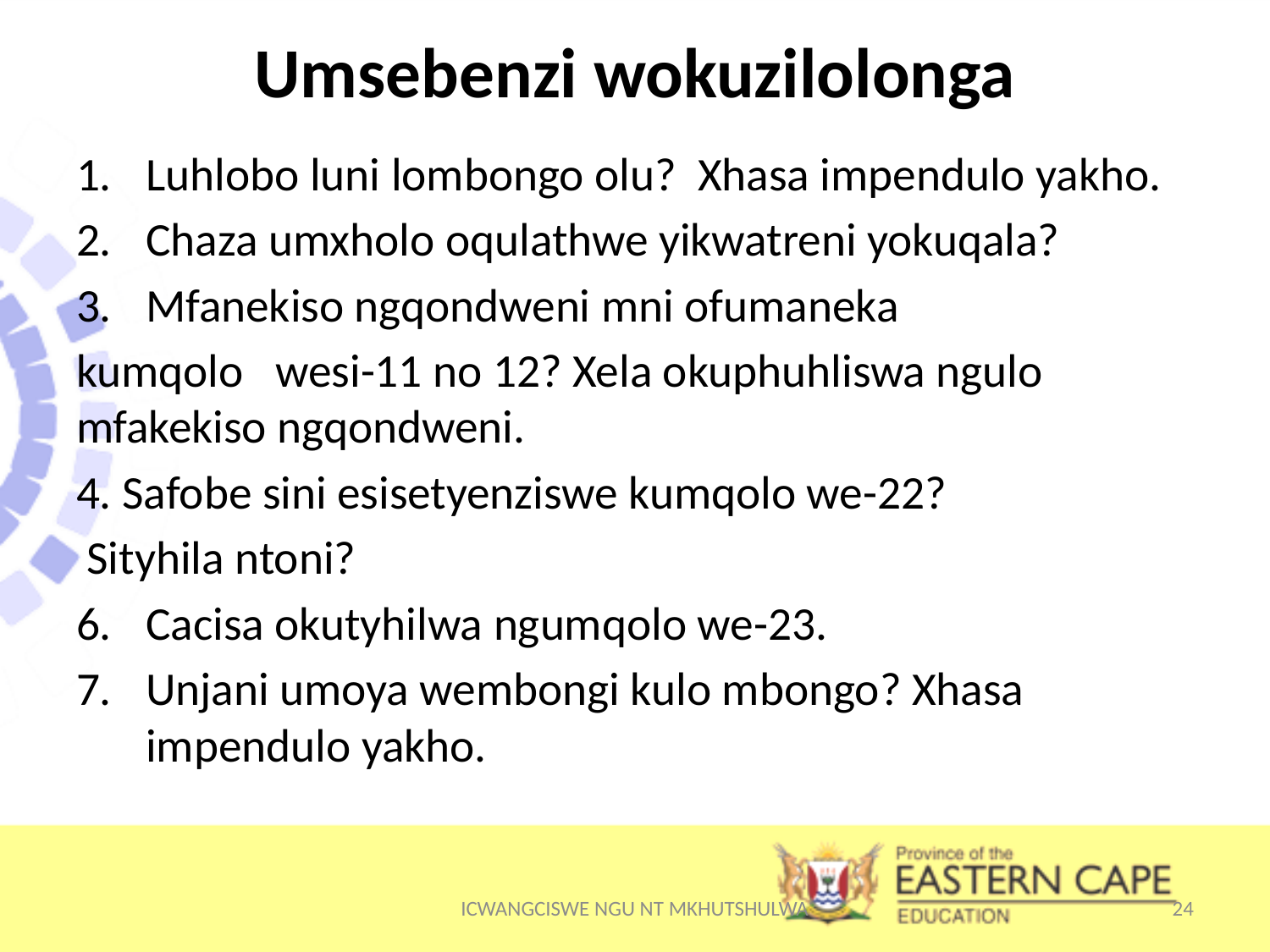

# Umsebenzi wokuzilolonga
Luhlobo luni lombongo olu?  Xhasa impendulo yakho.
Chaza umxholo oqulathwe yikwatreni yokuqala?
Mfanekiso ngqondweni mni ofumaneka
kumqolo   wesi-11 no 12? Xela okuphuhliswa ngulo mfakekiso ngqondweni.
4. Safobe sini esisetyenziswe kumqolo we-22?
 Sityhila ntoni?
Cacisa okutyhilwa ngumqolo we-23.
Unjani umoya wembongi kulo mbongo? Xhasa impendulo yakho.

ICWANGCISWE NGU NT MKHUTSHULWA
24